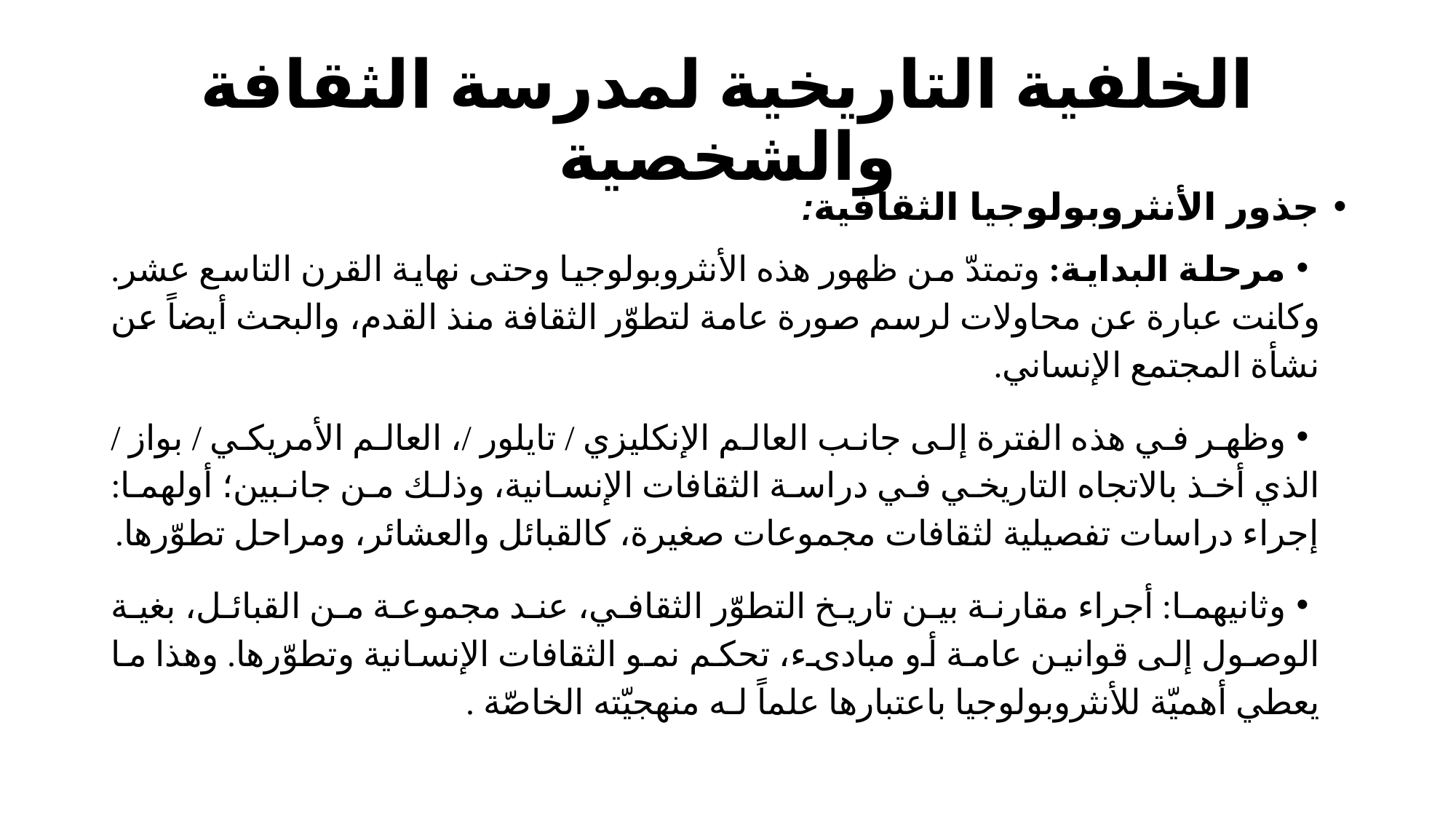

# الخلفية التاريخية لمدرسة الثقافة والشخصية
جذور الأنثروبولوجيا الثقافية:
مرحلة البداية: وتمتدّ من ظهور هذه الأنثروبولوجيا وحتى نهاية القرن التاسع عشر. وكانت عبارة عن محاولات لرسم صورة عامة لتطوّر الثقافة منذ القدم، والبحث أيضاً عن نشأة المجتمع الإنساني.
وظهر في هذه الفترة إلى جانب العالم الإنكليزي / تايلور /، العالم الأمريكي / بواز / الذي أخذ بالاتجاه التاريخي في دراسة الثقافات الإنسانية، وذلك من جانبين؛ أولهما: إجراء دراسات تفصيلية لثقافات مجموعات صغيرة، كالقبائل والعشائر، ومراحل تطوّرها.
وثانيهما: أجراء مقارنة بين تاريخ التطوّر الثقافي، عند مجموعة من القبائل، بغية الوصول إلى قوانين عامة أو مبادىء، تحكم نمو الثقافات الإنسانية وتطوّرها. وهذا ما يعطي أهميّة للأنثروبولوجيا باعتبارها علماً لـه منهجيّته الخاصّة .